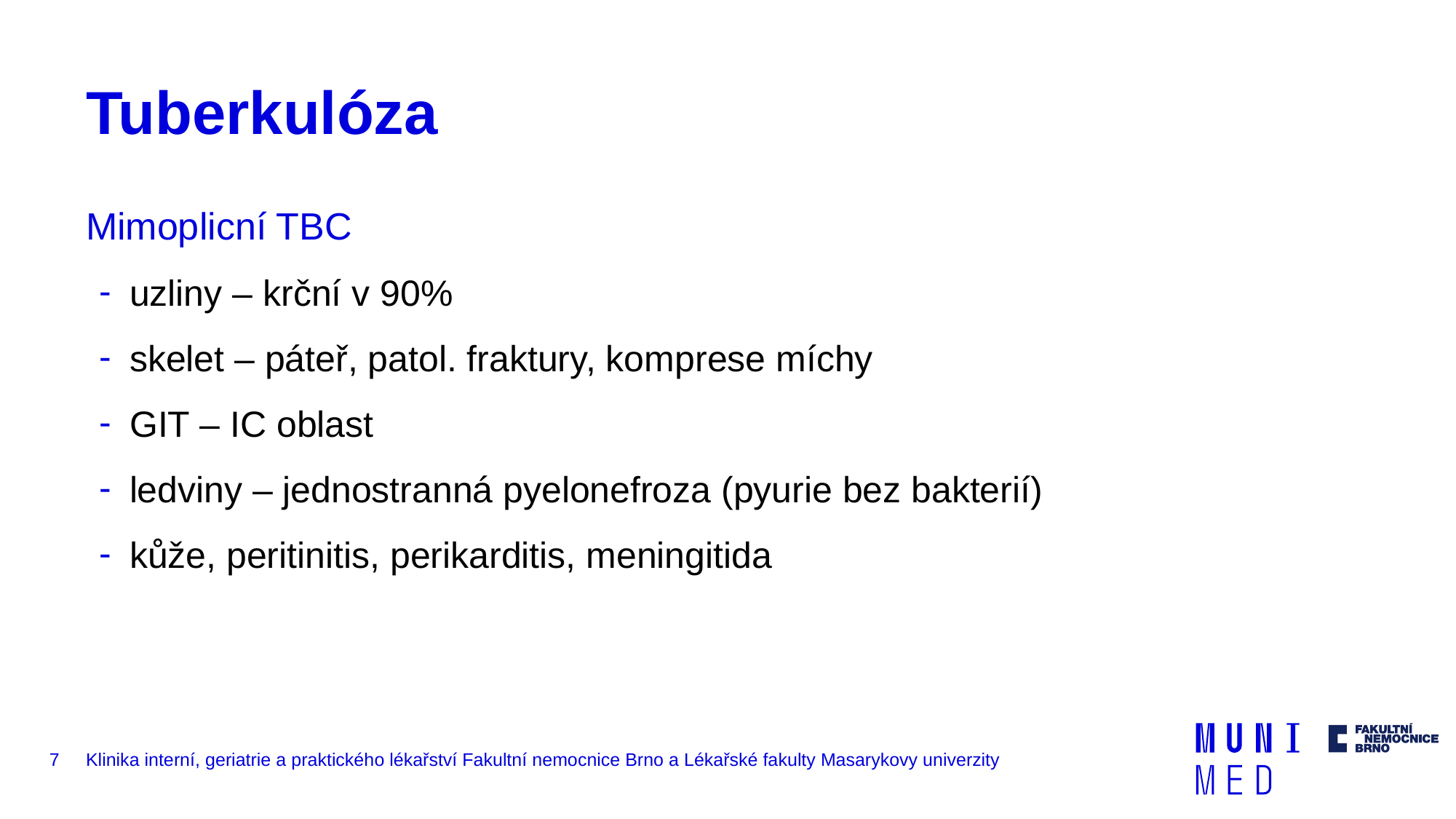

# Tuberkulóza
Mimoplicní TBC
uzliny – krční v 90%
skelet – páteř, patol. fraktury, komprese míchy
GIT – IC oblast
ledviny – jednostranná pyelonefroza (pyurie bez bakterií)
kůže, peritinitis, perikarditis, meningitida
7
Klinika interní, geriatrie a praktického lékařství Fakultní nemocnice Brno a Lékařské fakulty Masarykovy univerzity